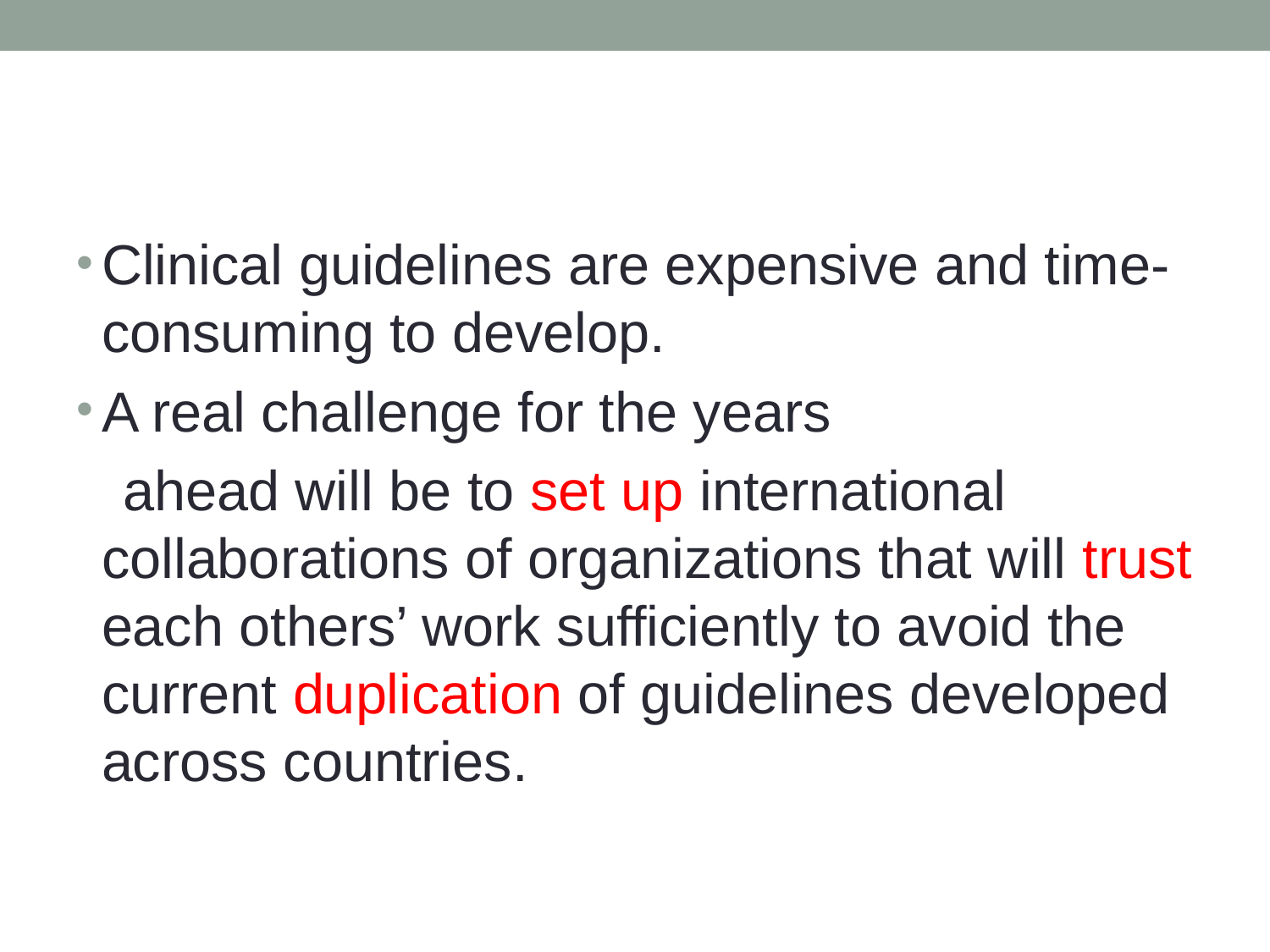

#
Clinical guidelines are expensive and time-consuming to develop.
A real challenge for the years
   ahead will be to set up international collaborations of organizations that will trust each others’ work sufficiently to avoid the current duplication of guidelines developed across countries.